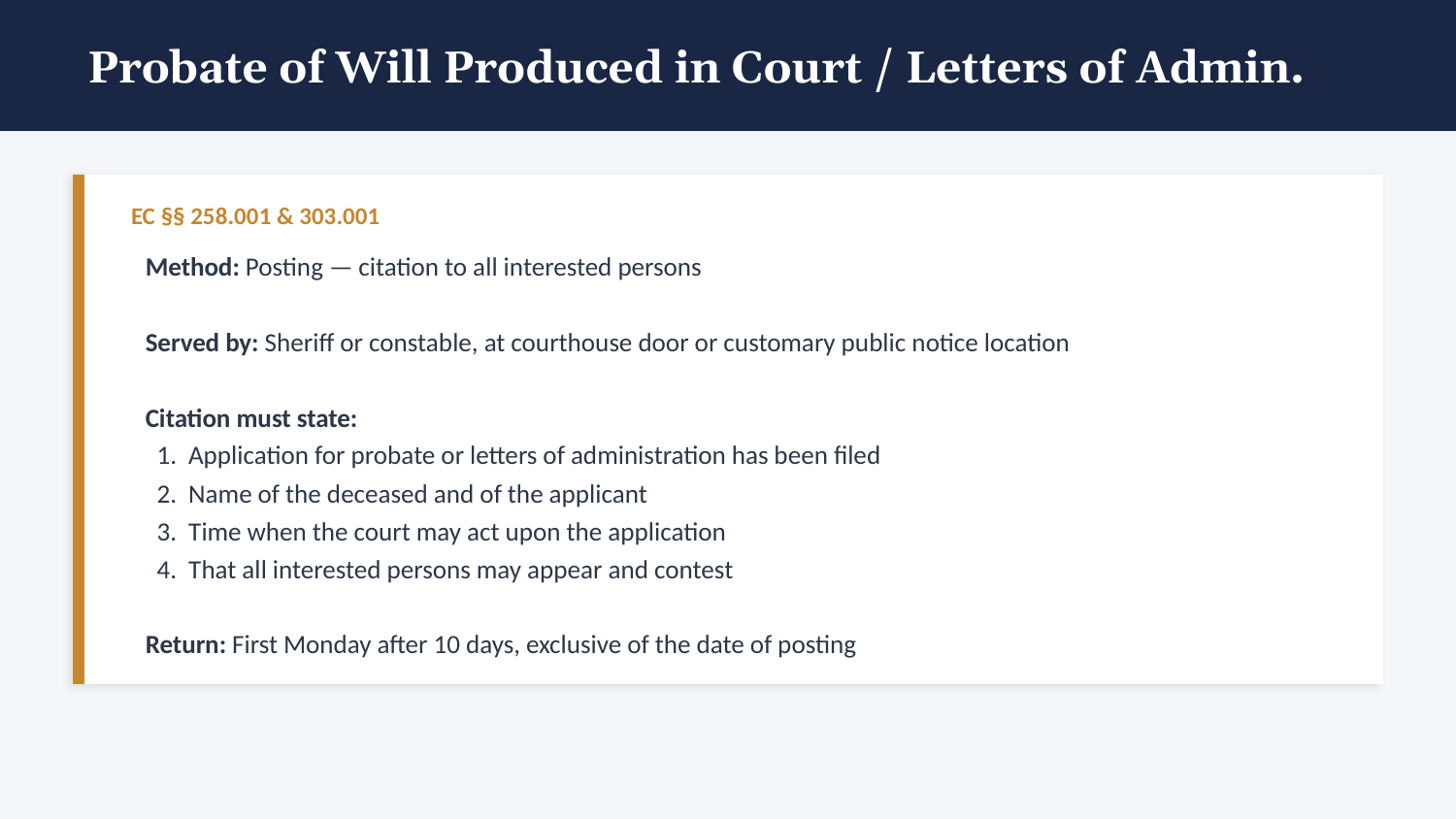

Probate of Will Produced in Court / Letters of Admin.

EC §§ 258.001 & 303.001
Method: Posting — citation to all interested persons

Served by: Sheriff or constable, at courthouse door or customary public notice location

Citation must state:
  1.  Application for probate or letters of administration has been filed
  2.  Name of the deceased and of the applicant
  3.  Time when the court may act upon the application
  4.  That all interested persons may appear and contest

Return: First Monday after 10 days, exclusive of the date of posting